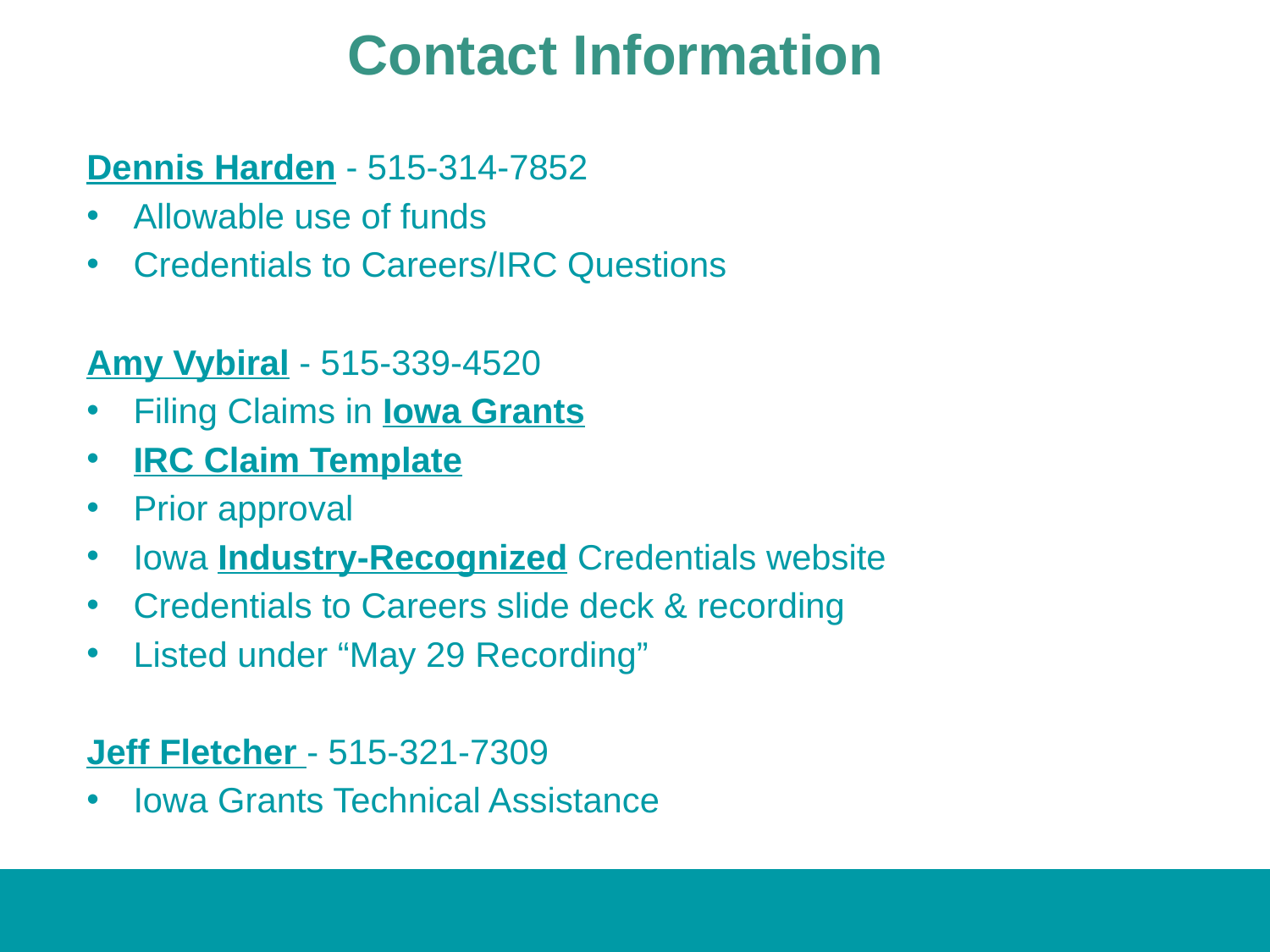

# Contact Information

Dennis Harden - 515-314-7852
Allowable use of funds
Credentials to Careers/IRC Questions

Amy Vybiral - 515-339-4520
Filing Claims in Iowa Grants
IRC Claim Template
Prior approval
Iowa Industry-Recognized Credentials website
Credentials to Careers slide deck & recording
Listed under “May 29 Recording”

Jeff Fletcher - 515-321-7309
Iowa Grants Technical Assistance